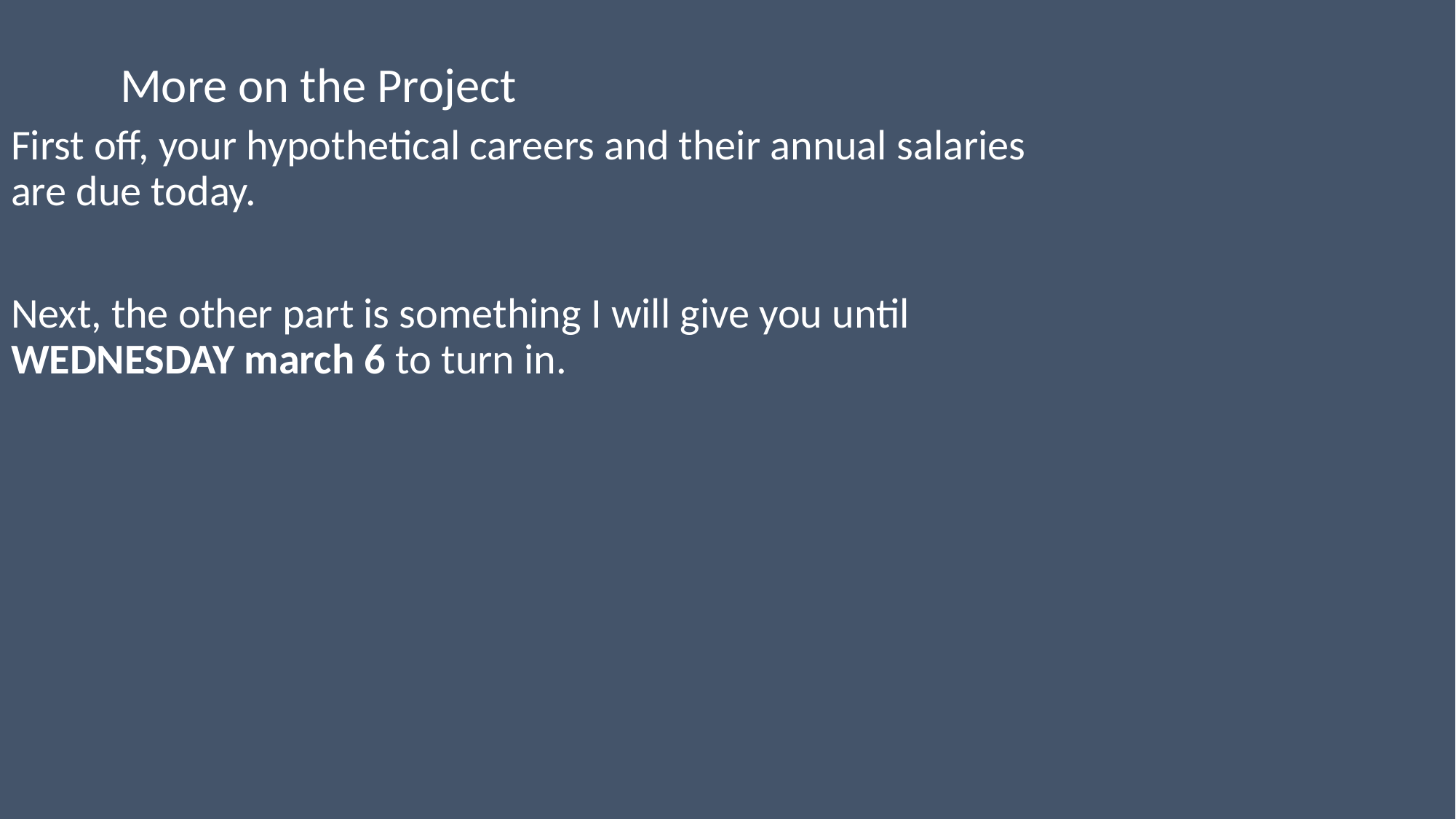

# More on the Project
First off, your hypothetical careers and their annual salaries are due today.

Next, the other part is something I will give you until WEDNESDAY march 6 to turn in.